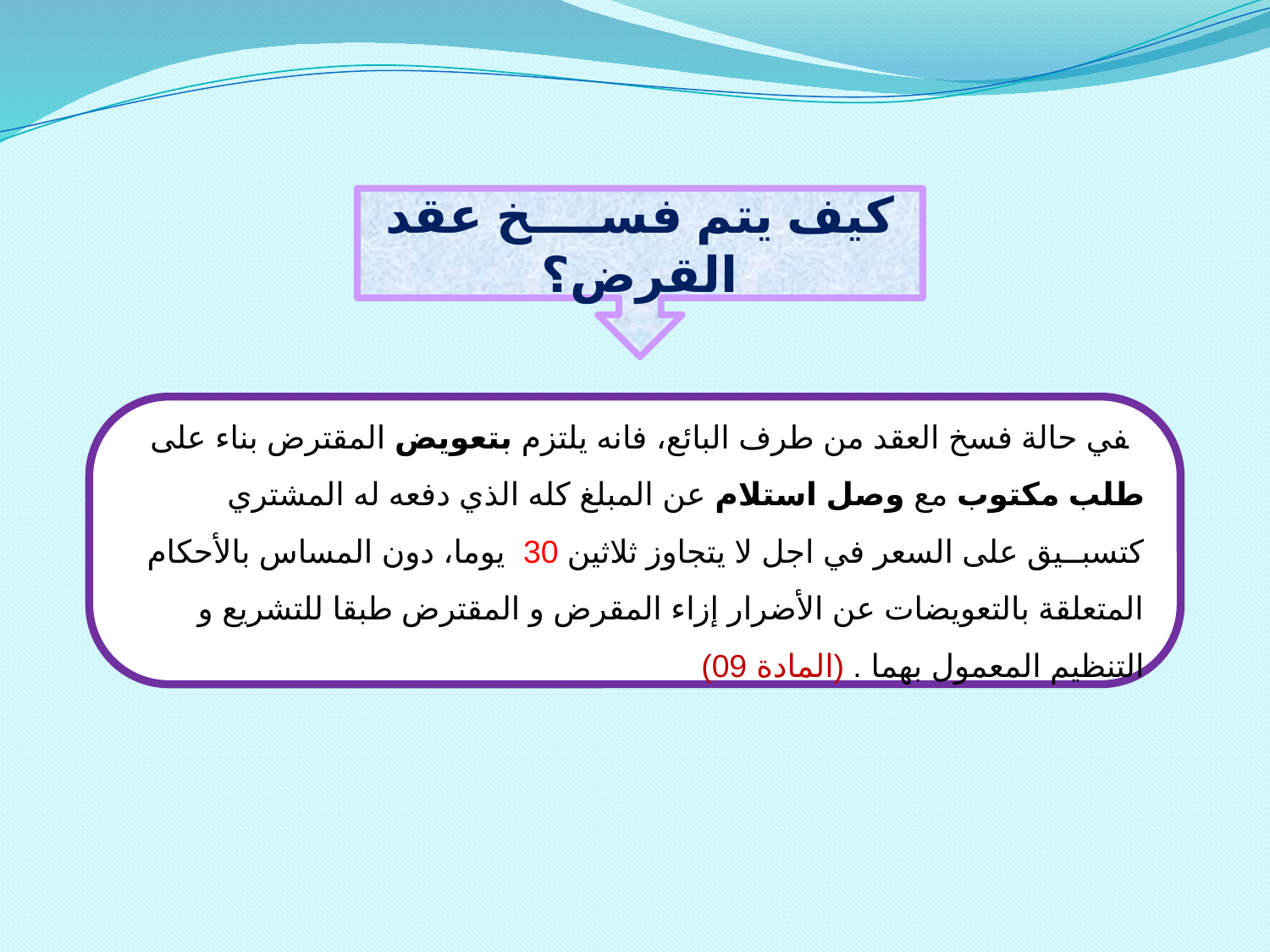

كيف يتم فســــخ عقد القرض؟
ففي حالة فسخ العقد من طرف البائع، فانه يلتزم بتعويض المقترض بناء على طلب مكتوب مع وصل استلام عن المبلغ كله الذي دفعه له المشتري كتسبــيق على السعر في اجل لا يتجاوز ثلاثين 30  يوما، دون المساس بالأحكام المتعلقة بالتعويضات عن الأضرار إزاء المقرض و المقترض طبقا للتشريع و التنظيم المعمول بهما . (المادة 09)